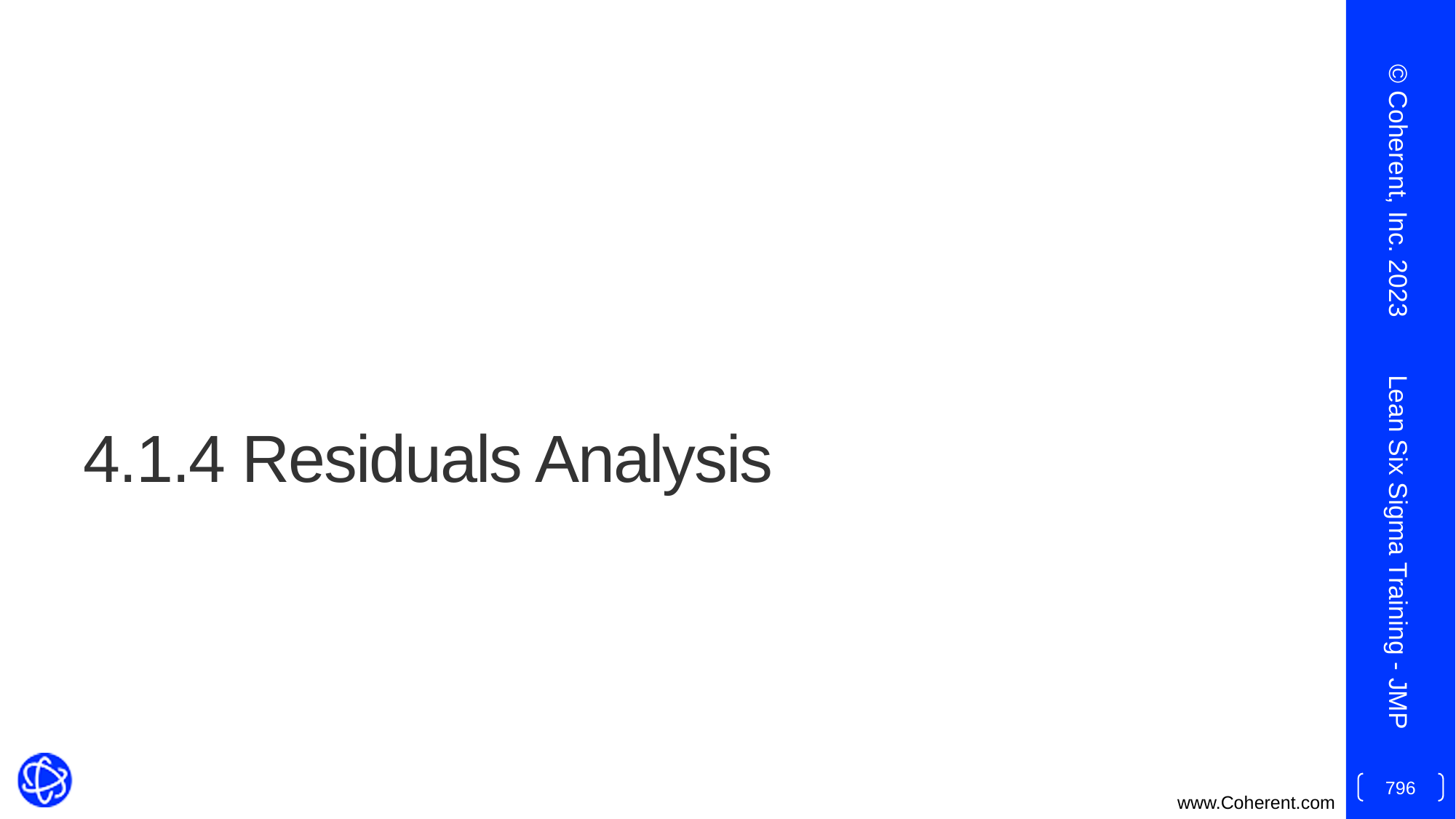

© Coherent, Inc. 2023
# 4.1.4 Residuals Analysis
Lean Six Sigma Training - JMP
796